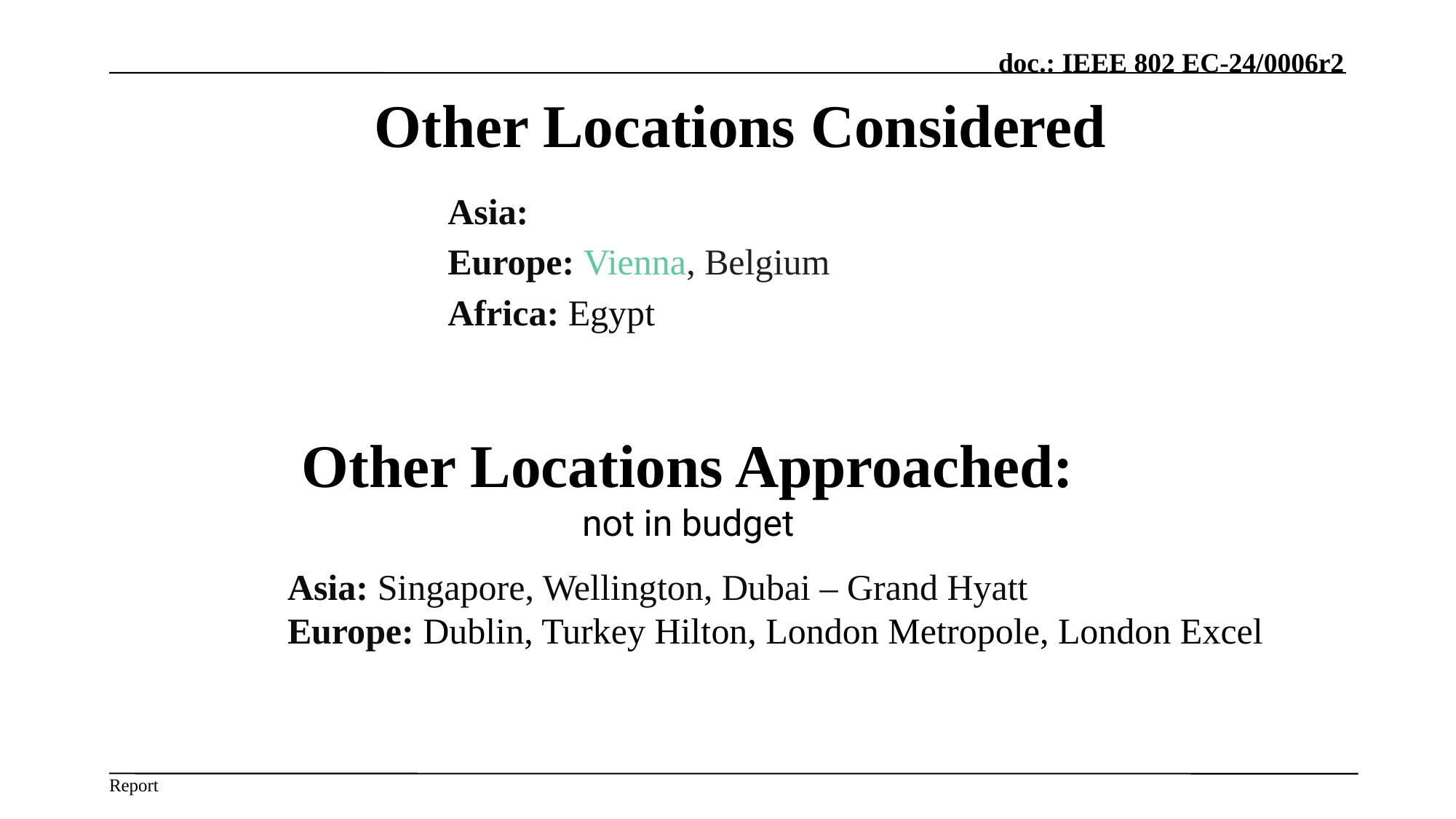

# Other Locations Considered
Asia:
Europe: Vienna, Belgium
Africa: Egypt
Other Locations Approached:
not in budget
Asia: Singapore, Wellington, Dubai – Grand Hyatt
Europe: Dublin, Turkey Hilton, London Metropole, London Excel